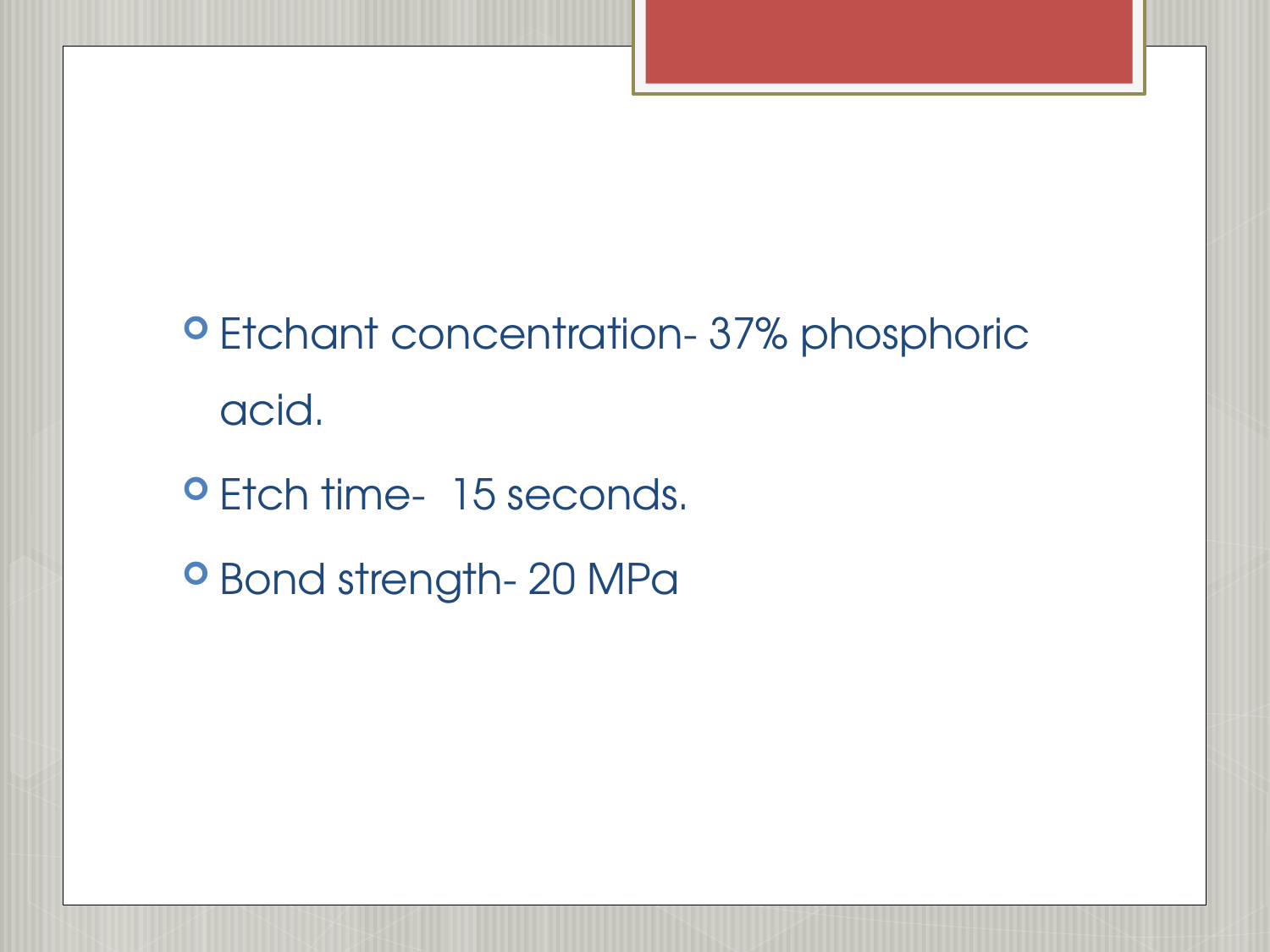

Etchant concentration- 37% phosphoric acid.
Etch time-  15 seconds.
Bond strength- 20 MPa